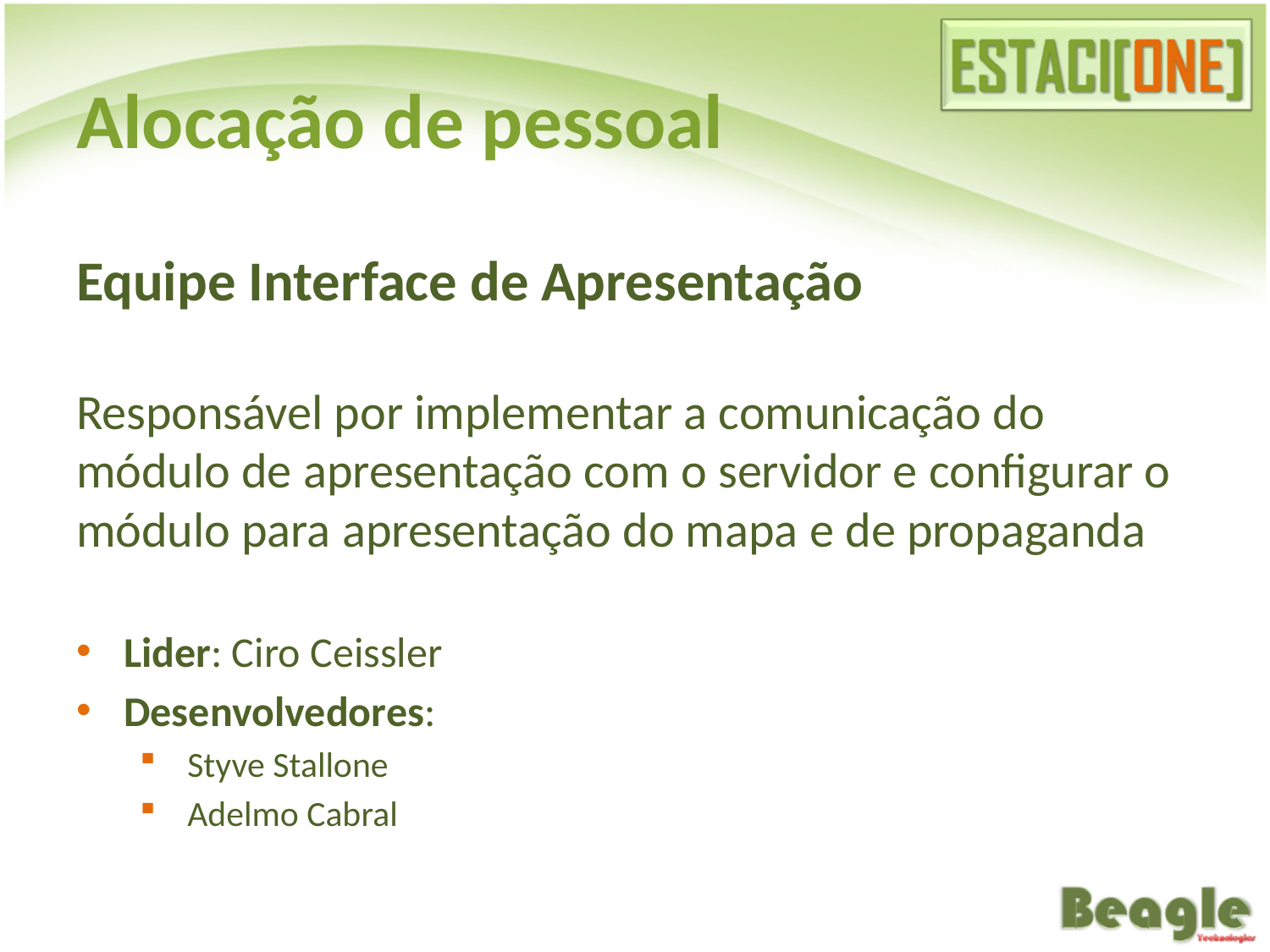

# Alocação de pessoal
Equipe Interface de Apresentação

Responsável por implementar a comunicação do módulo de apresentação com o servidor e configurar o módulo para apresentação do mapa e de propaganda

Lider: Ciro Ceissler
Desenvolvedores:
Styve Stallone
Adelmo Cabral